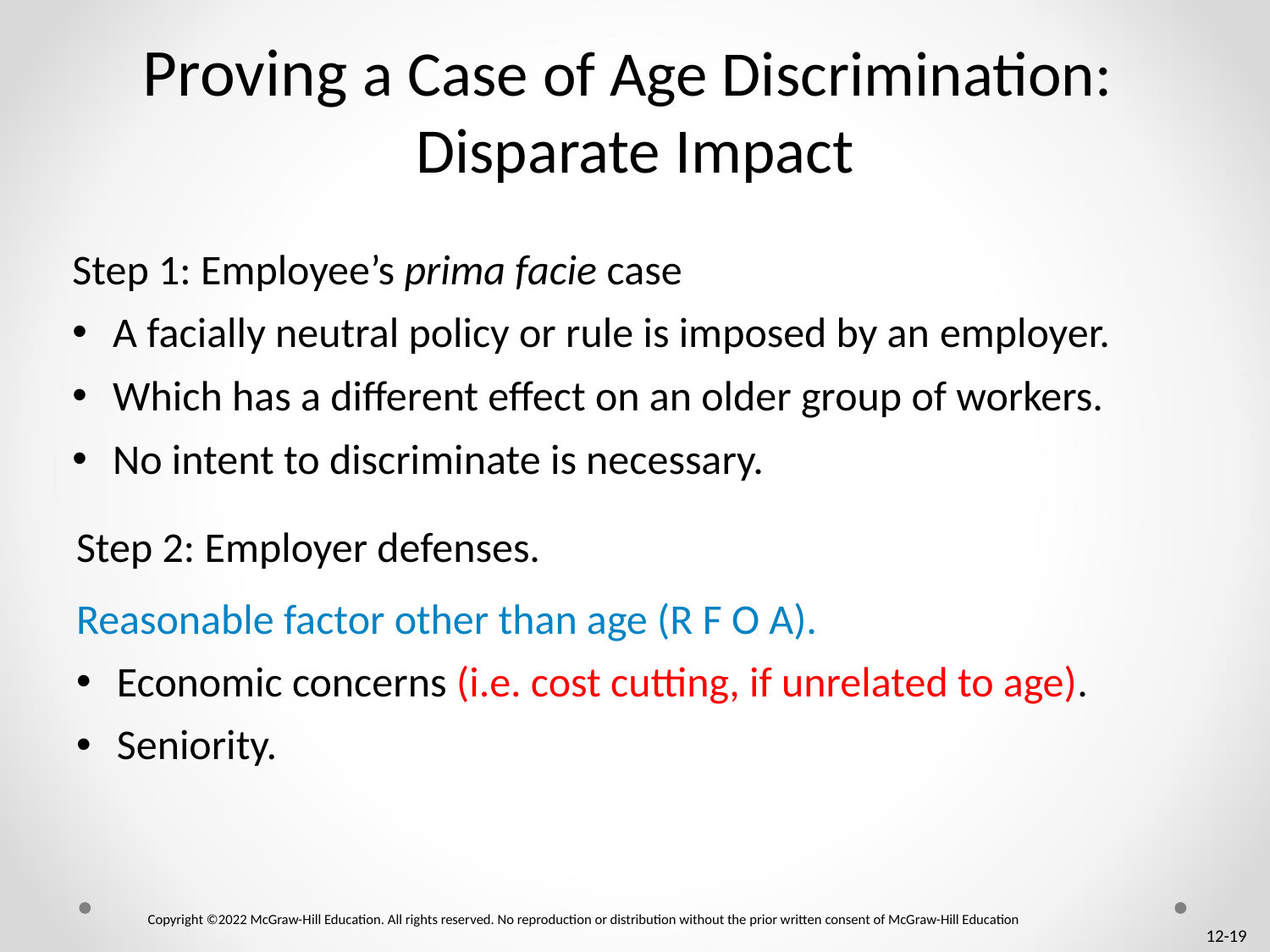

# Proving a Case of Age Discrimination: Disparate Impact
Step 1: Employee’s prima facie case
A facially neutral policy or rule is imposed by an employer.
Which has a different effect on an older group of workers.
No intent to discriminate is necessary.
Step 2: Employer defenses.
Reasonable factor other than age (R F O A).
Economic concerns (i.e. cost cutting, if unrelated to age).
Seniority.